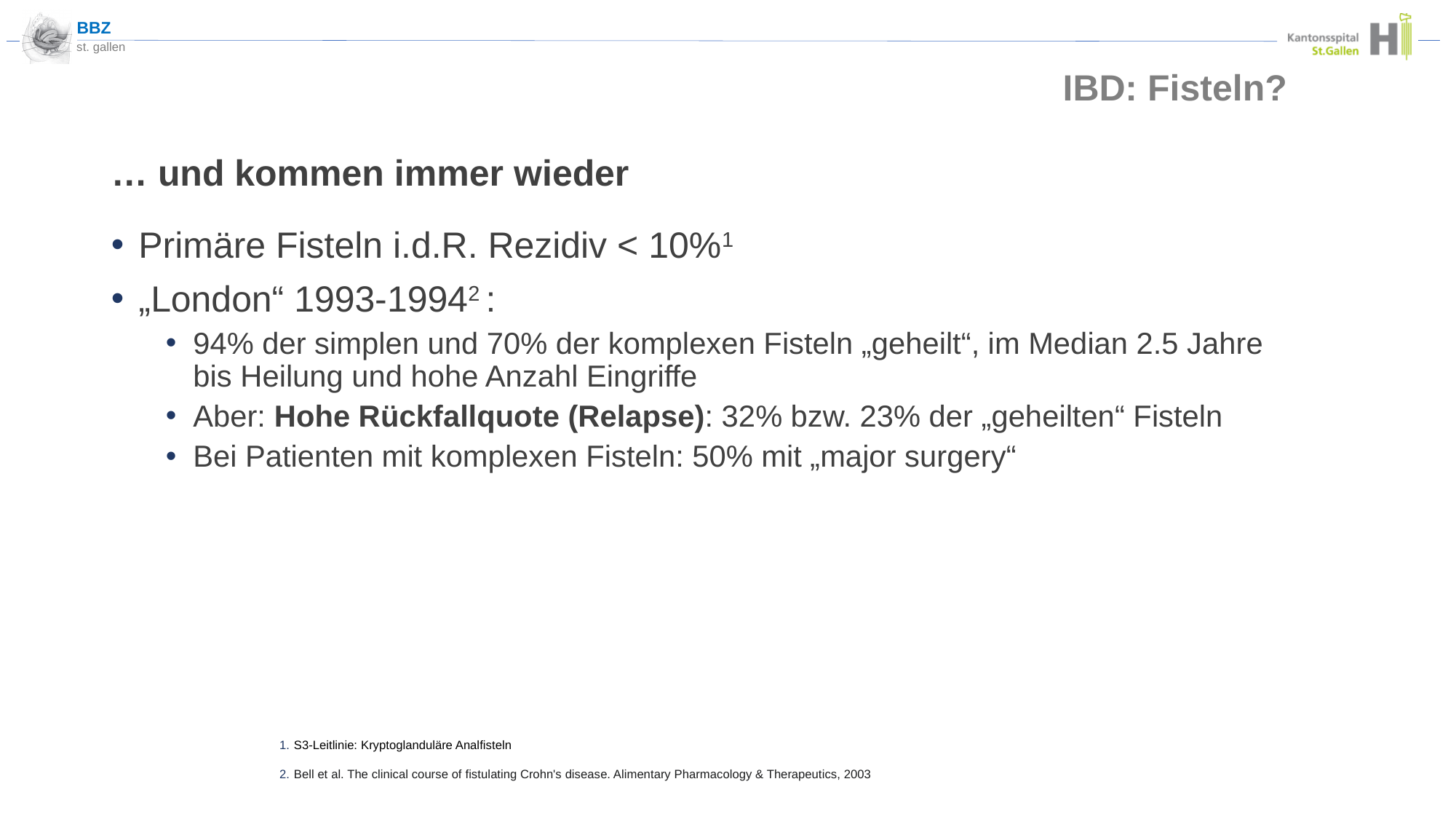

IBD: Fisteln?

… und kommen immer wieder
Primäre Fisteln i.d.R. Rezidiv < 10%1
„London“ 1993-19942 :
94% der simplen und 70% der komplexen Fisteln „geheilt“, im Median 2.5 Jahre bis Heilung und hohe Anzahl Eingriffe
Aber: Hohe Rückfallquote (Relapse): 32% bzw. 23% der „geheilten“ Fisteln
Bei Patienten mit komplexen Fisteln: 50% mit „major surgery“

S3-Leitlinie: Kryptoglanduläre Analfisteln

Bell et al. The clinical course of fistulating Crohn's disease. Alimentary Pharmacology & Therapeutics, 2003